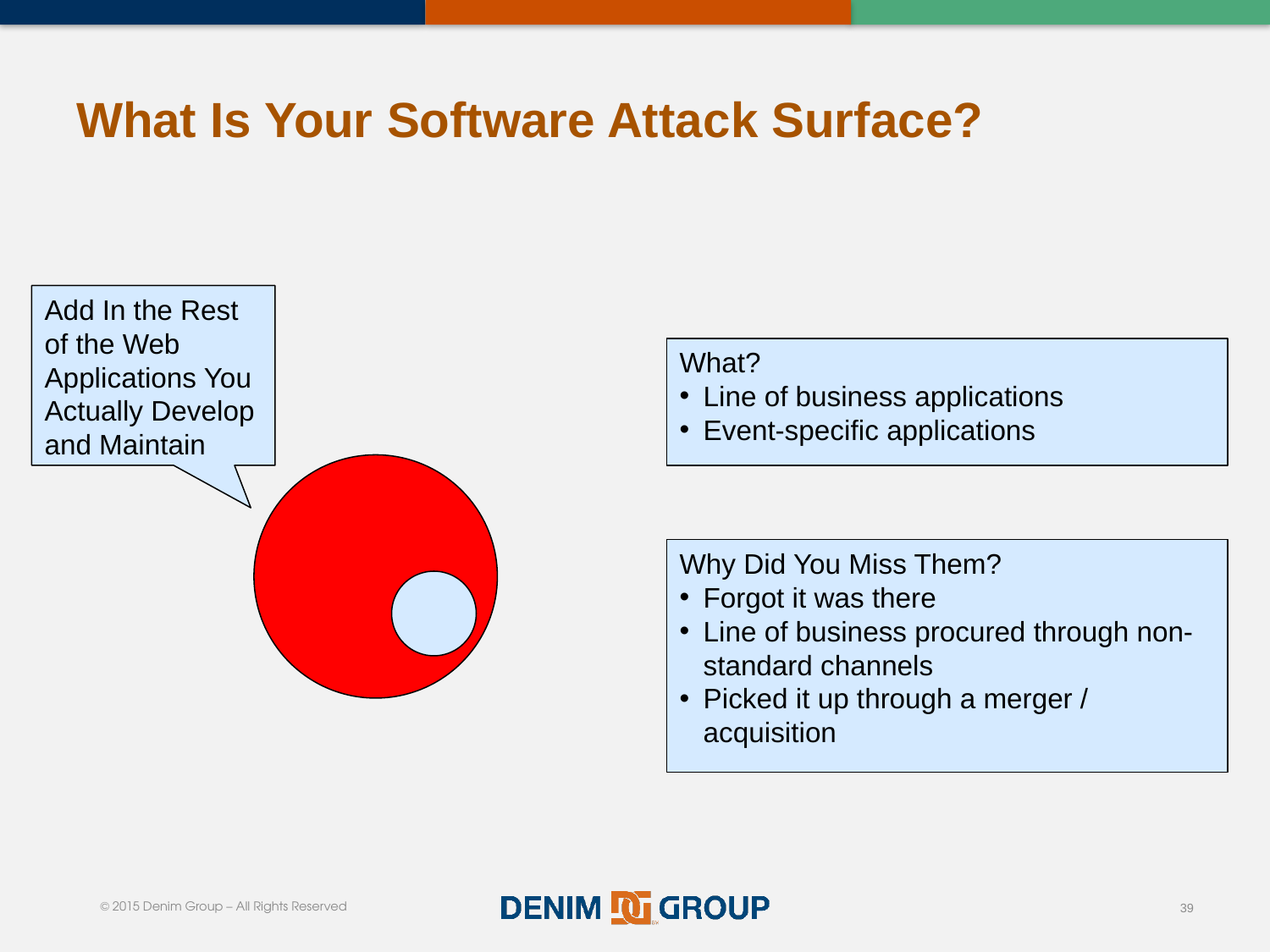

# What Is Your Software Attack Surface?
Add In the Rest of the Web Applications You Actually Develop and Maintain
What?
Line of business applications
Event-specific applications

Why Did You Miss Them?
Forgot it was there
Line of business procured through non-standard channels
Picked it up through a merger / acquisition

39